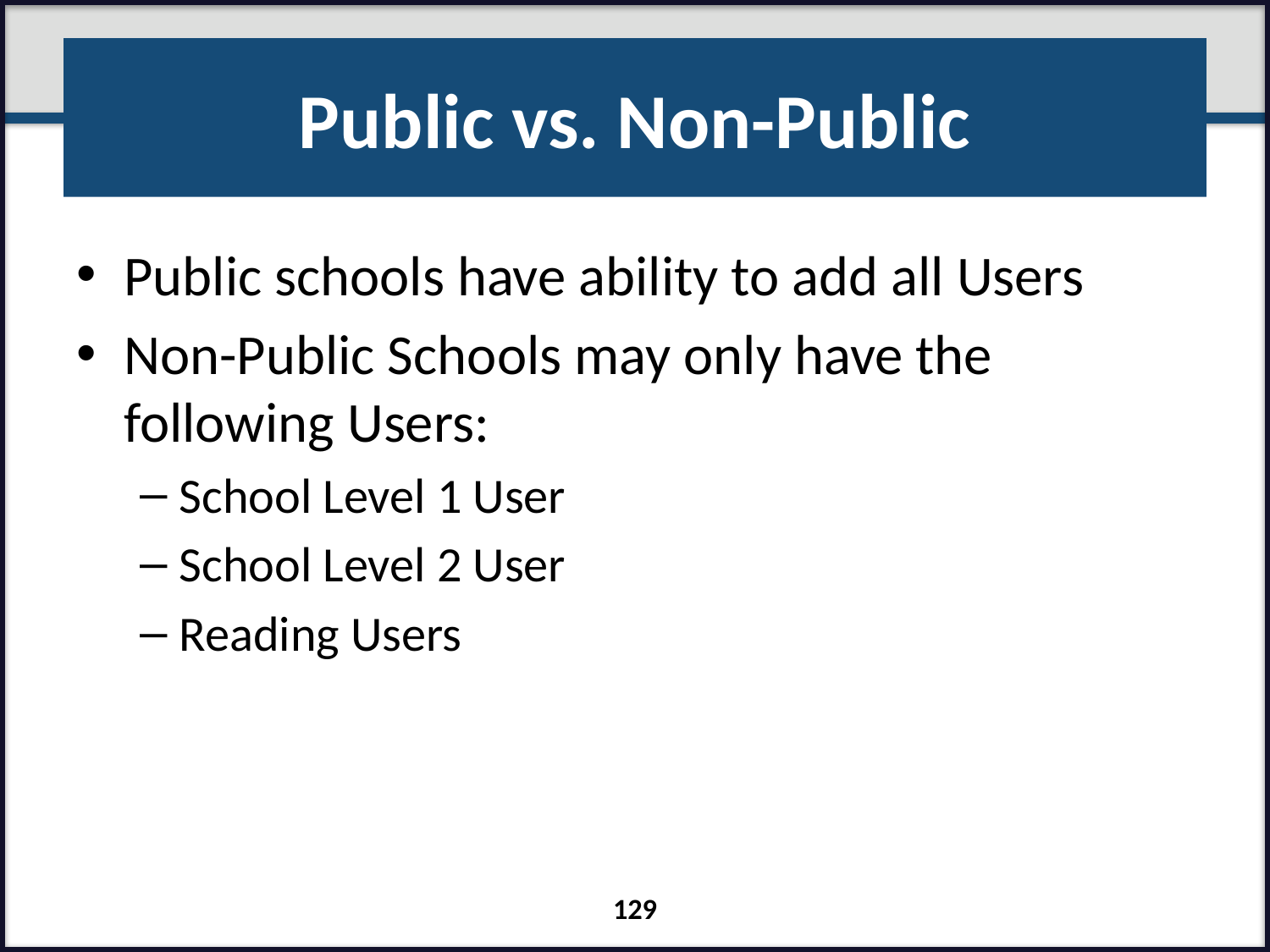

# Public vs. Non-Public
Public schools have ability to add all Users
Non-Public Schools may only have the following Users:
School Level 1 User
School Level 2 User
Reading Users
129